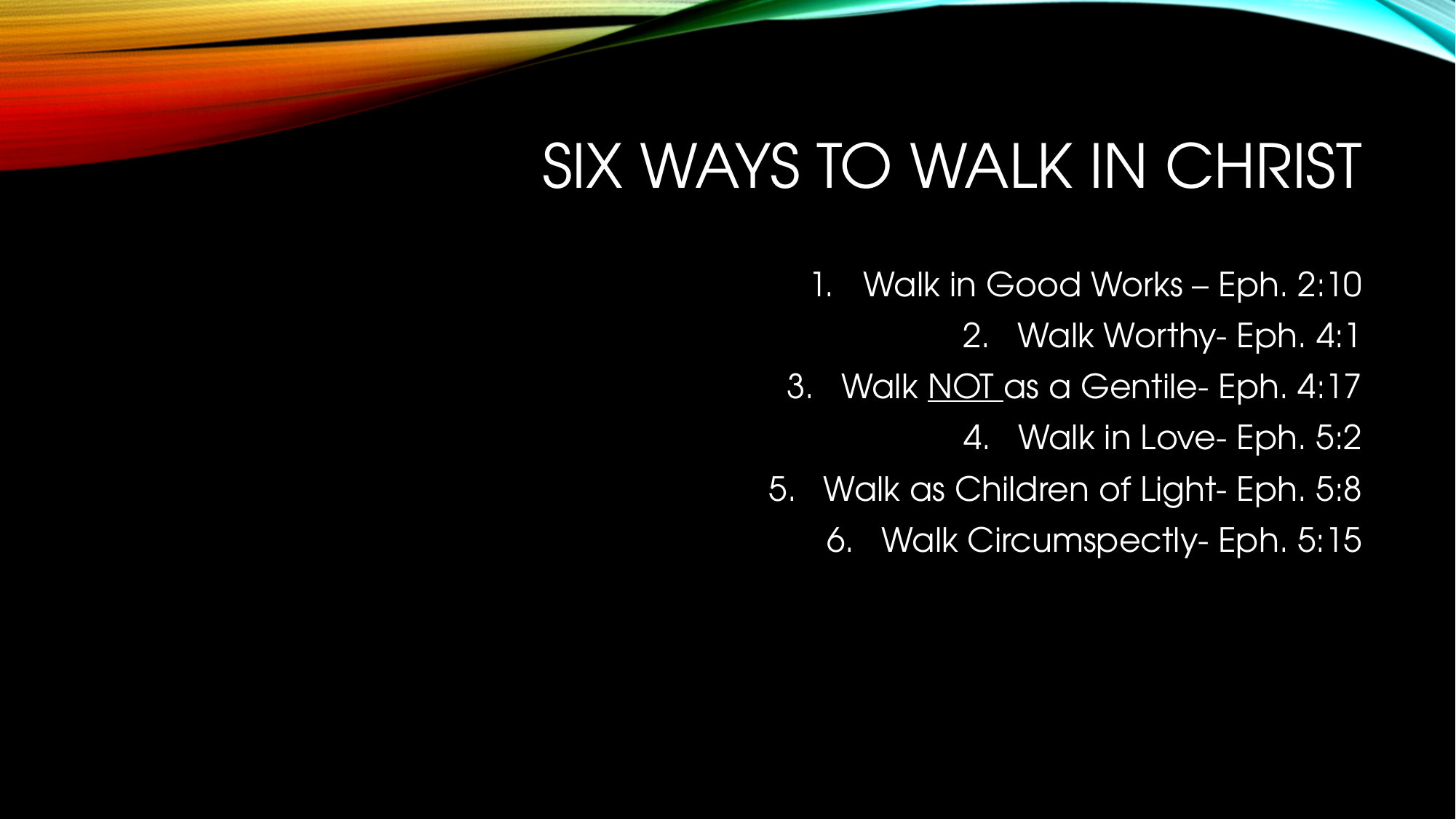

# Six ways to walk in christ
Walk in Good Works – Eph. 2:10
Walk Worthy- Eph. 4:1
Walk NOT as a Gentile- Eph. 4:17
Walk in Love- Eph. 5:2
Walk as Children of Light- Eph. 5:8
Walk Circumspectly- Eph. 5:15